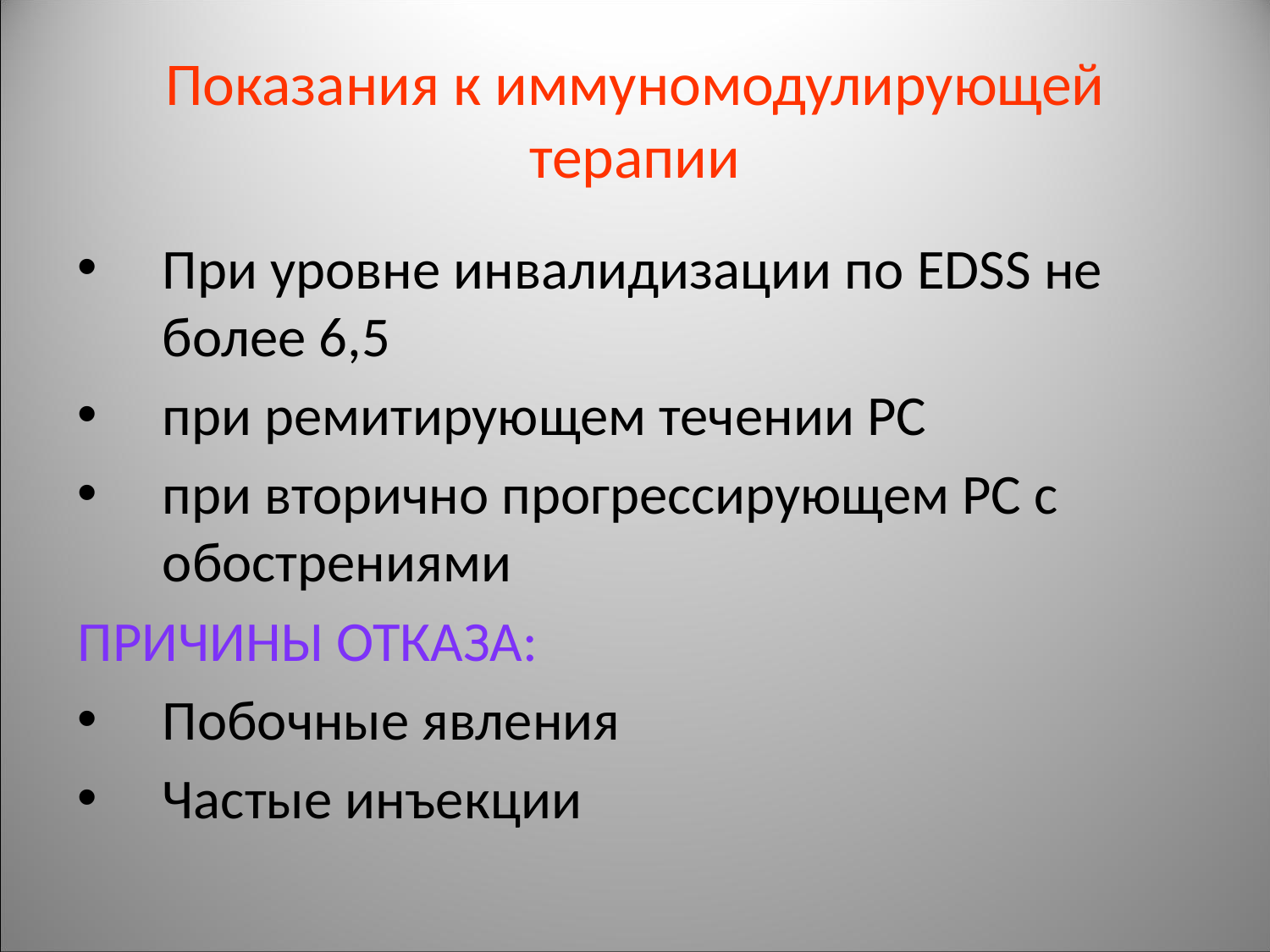

# Показания к иммуномодулирующей терапии
При уровне инвалидизации по EDSS не более 6,5
при ремитирующем течении РС
при вторично прогрессирующем РС с обострениями
ПРИЧИНЫ ОТКАЗА:
Побочные явления
Частые инъекции